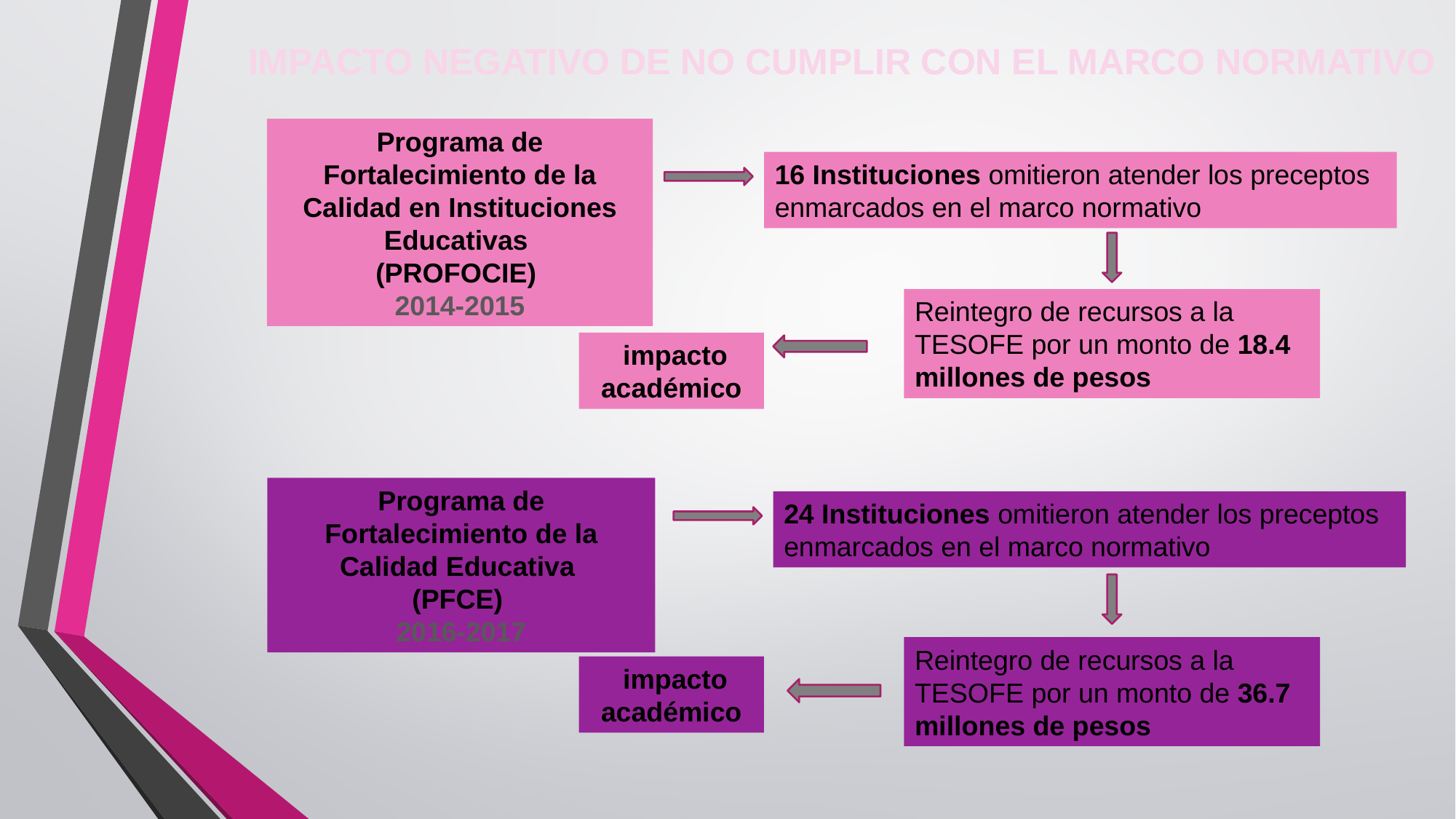

IMPACTO NEGATIVO DE NO CUMPLIR CON EL MARCO NORMATIVO
Programa de Fortalecimiento de la Calidad en Instituciones Educativas
(PROFOCIE)
2014-2015
16 Instituciones omitieron atender los preceptos enmarcados en el marco normativo

Reintegro de recursos a la TESOFE por un monto de 18.4 millones de pesos
 impacto académico

Programa de Fortalecimiento de la Calidad Educativa
(PFCE)
2016-2017
24 Instituciones omitieron atender los preceptos enmarcados en el marco normativo

Reintegro de recursos a la TESOFE por un monto de 36.7 millones de pesos
 impacto académico